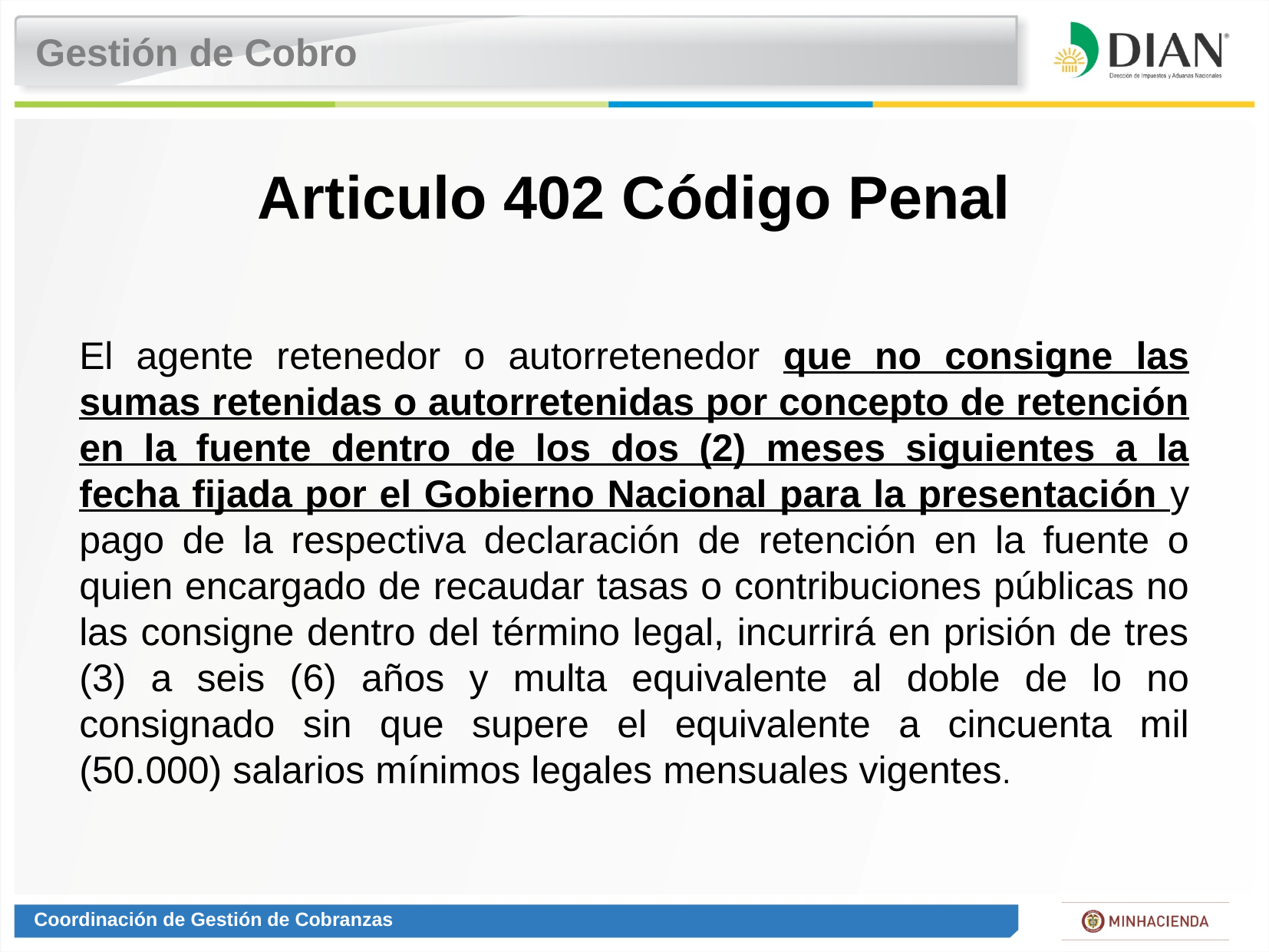

Gestión de Cobro
# Articulo 402 Código Penal
El agente retenedor o autorretenedor que no consigne las sumas retenidas o autorretenidas por concepto de retención en la fuente dentro de los dos (2) meses siguientes a la fecha fijada por el Gobierno Nacional para la presentación y pago de la respectiva declaración de retención en la fuente o quien encargado de recaudar tasas o contribuciones públicas no las consigne dentro del término legal, incurrirá en prisión de tres (3) a seis (6) años y multa equivalente al doble de lo no consignado sin que supere el equivalente a cincuenta mil (50.000) salarios mínimos legales mensuales vigentes.

Coordinación de Gestión de Cobranzas